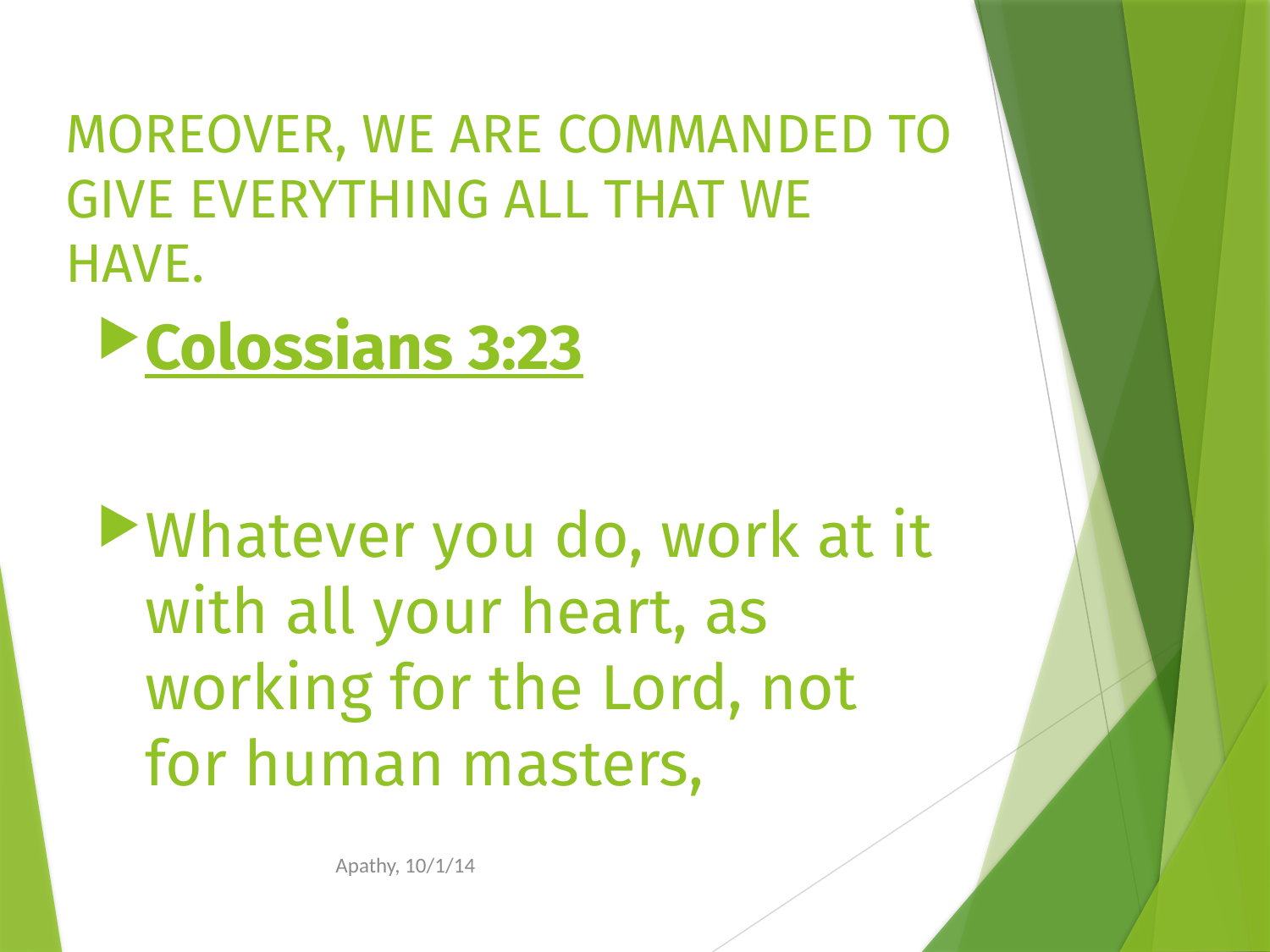

# MOREOVER, WE ARE COMMANDED TO GIVE EVERYTHING ALL THAT WE HAVE.
Colossians 3:23

Whatever you do, work at it with all your heart, as working for the Lord, not for human masters,

Apathy, 10/1/14